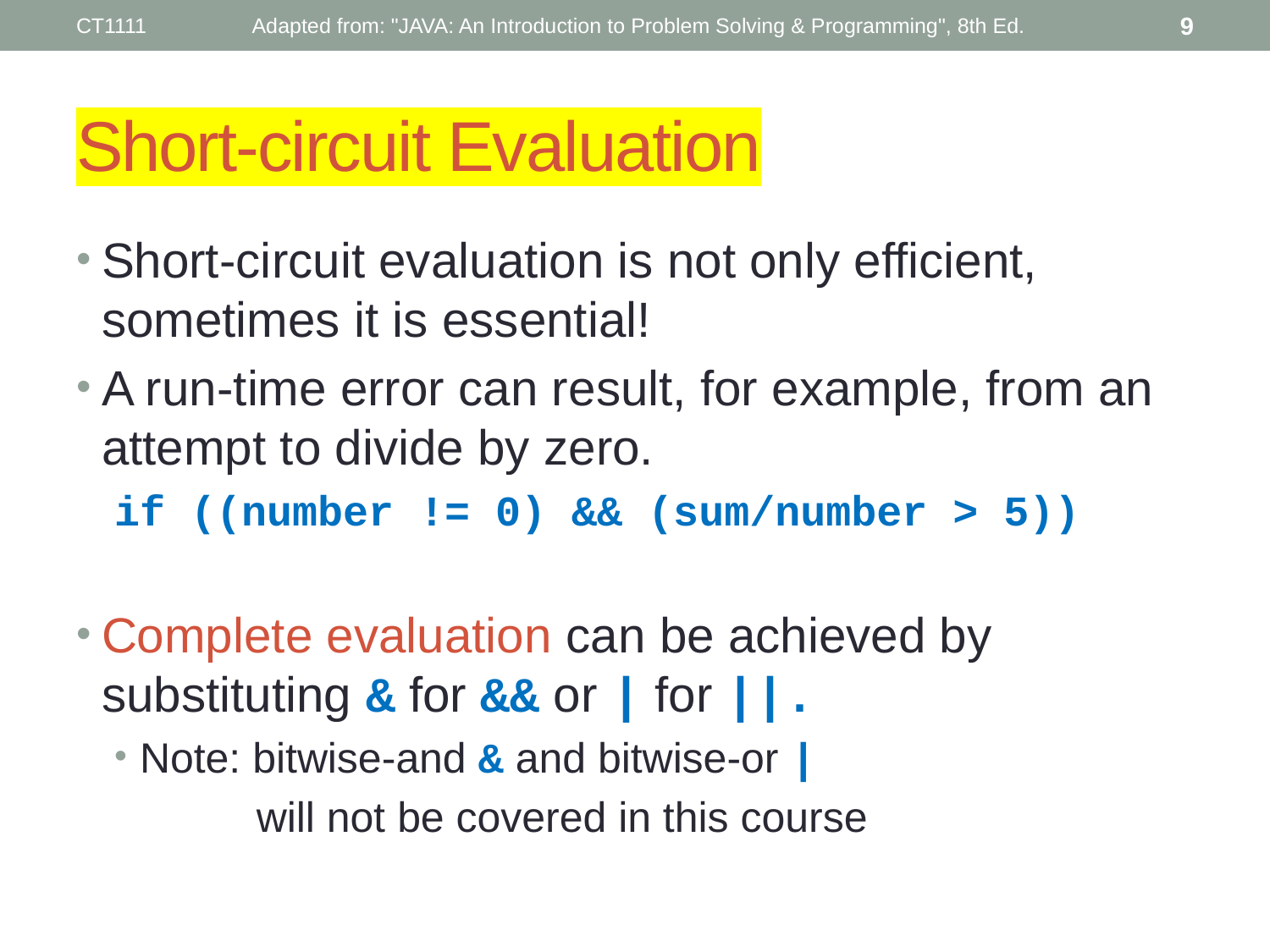

CT1111
Adapted from: "JAVA: An Introduction to Problem Solving & Programming", 8th Ed.
9
# Short-circuit Evaluation
Short-circuit evaluation is not only efficient, sometimes it is essential!
A run-time error can result, for example, from an attempt to divide by zero.
if ((number != 0) && (sum/number > 5))

Complete evaluation can be achieved by substituting & for && or | for ||.
Note: bitwise-and & and bitwise-or |
            will not be covered in this course